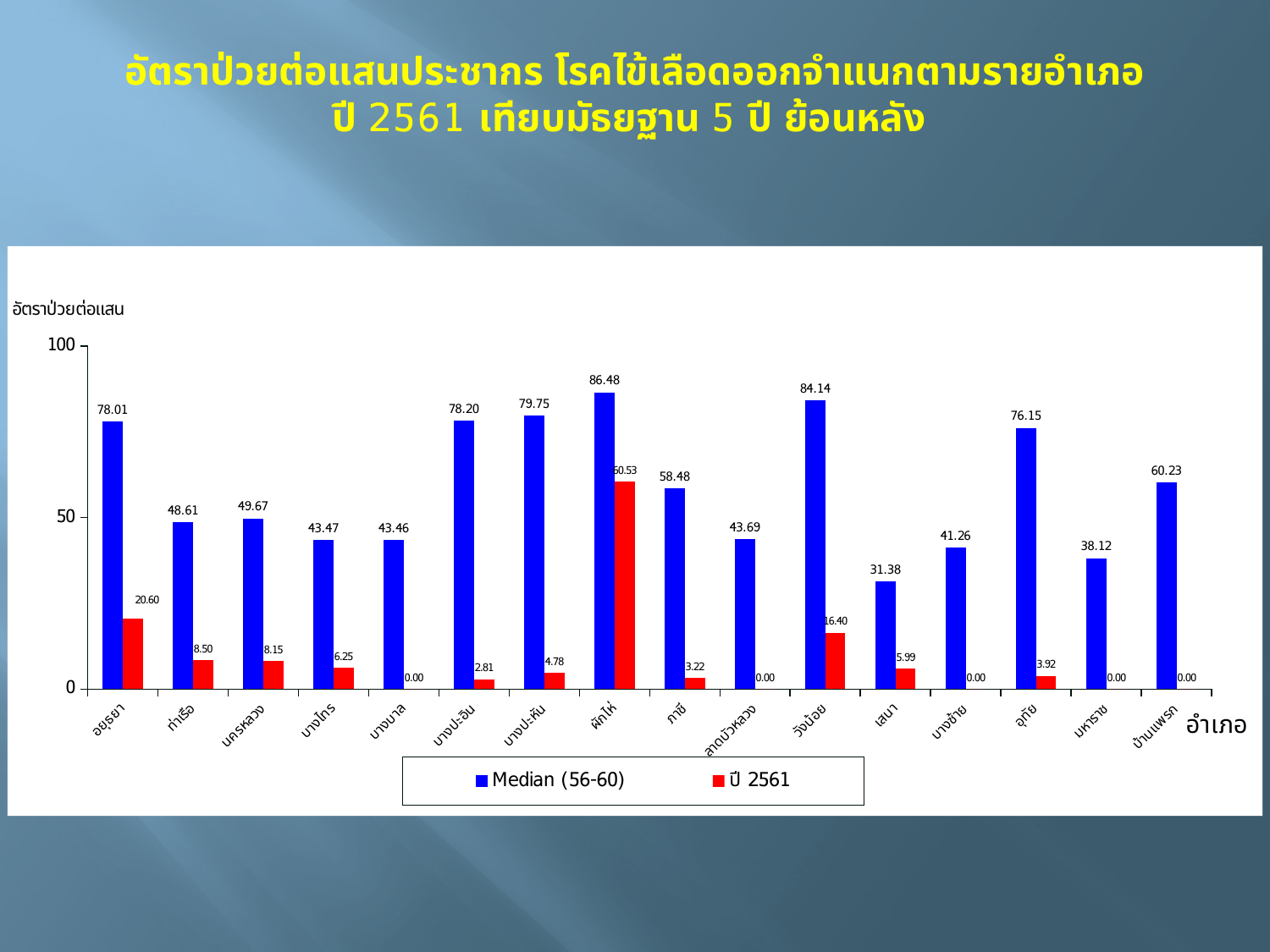

อัตราป่วยต่อแสนประชากร โรคไข้เลือดออกจำแนกตามรายอำเภอ
ปี 2561 เทียบมัธยฐาน 5 ปี ย้อนหลัง

### Chart

| Category | Median (56-60)  | ปี 2561 |
|---|---|---|
| อยุธยา | 78.00533272820105 | 20.6 |
| ท่าเรือ | 48.61345958741968 | 8.5 |
| นครหลวง | 49.67435699304559 | 8.15 |
| บางไทร | 43.4719605854224 | 6.25 |
| บางบาล | 43.45810638544443 | 0.0 |
| บางปะอิน | 78.19652120842234 | 2.81 |
| บางปะหัน | 79.74867085548574 | 4.78 |
| ผักไห่ | 86.48233117928268 | 60.53 |
| ภาชี | 58.47763230564309 | 3.22 |
| ลาดบัวหลวง | 43.688322368421055 | 0.0 |
| วังน้อย | 84.14141274811371 | 16.4 |
| เสนา | 31.376064545047065 | 5.99 |
| บางซ้าย | 41.25838060856111 | 0.0 |
| อุทัย | 76.15179591318696 | 3.92 |
| มหาราช | 38.11621209554464 | 0.0 |
| บ้านแพรก | 60.23 | 0.0 |